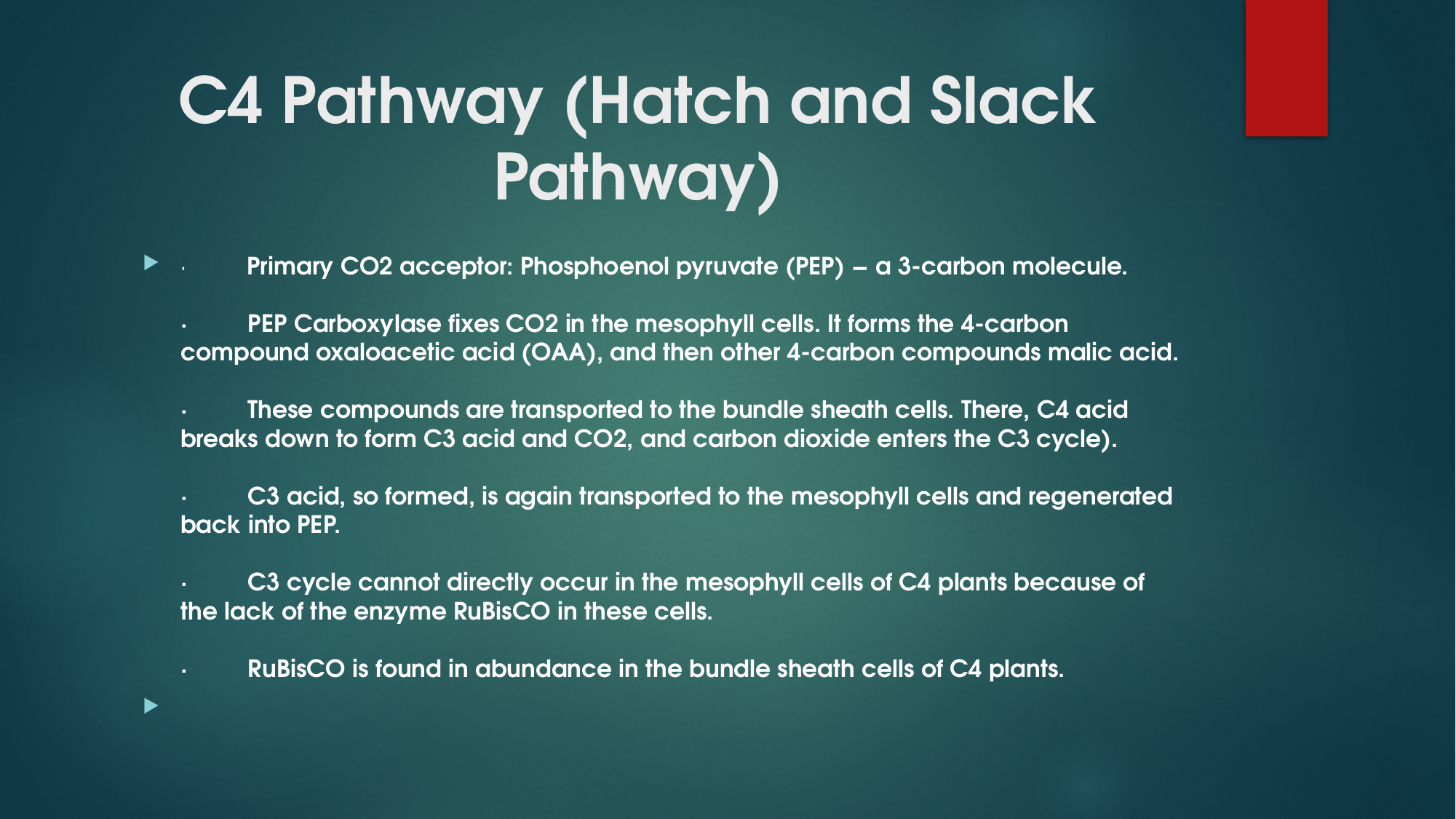

# C4 Pathway (Hatch and Slack Pathway)
·         Primary CO2 acceptor: Phosphoenol pyruvate (PEP) − a 3-carbon molecule.
·         PEP Carboxylase fixes CO2 in the mesophyll cells. It forms the 4-carbon compound oxaloacetic acid (OAA), and then other 4-carbon compounds malic acid.
·         These compounds are transported to the bundle sheath cells. There, C4 acid breaks down to form C3 acid and CO2, and carbon dioxide enters the C3 cycle).
·         C3 acid, so formed, is again transported to the mesophyll cells and regenerated back into PEP.
·         C3 cycle cannot directly occur in the mesophyll cells of C4 plants because of the lack of the enzyme RuBisCO in these cells.
·         RuBisCO is found in abundance in the bundle sheath cells of C4 plants.